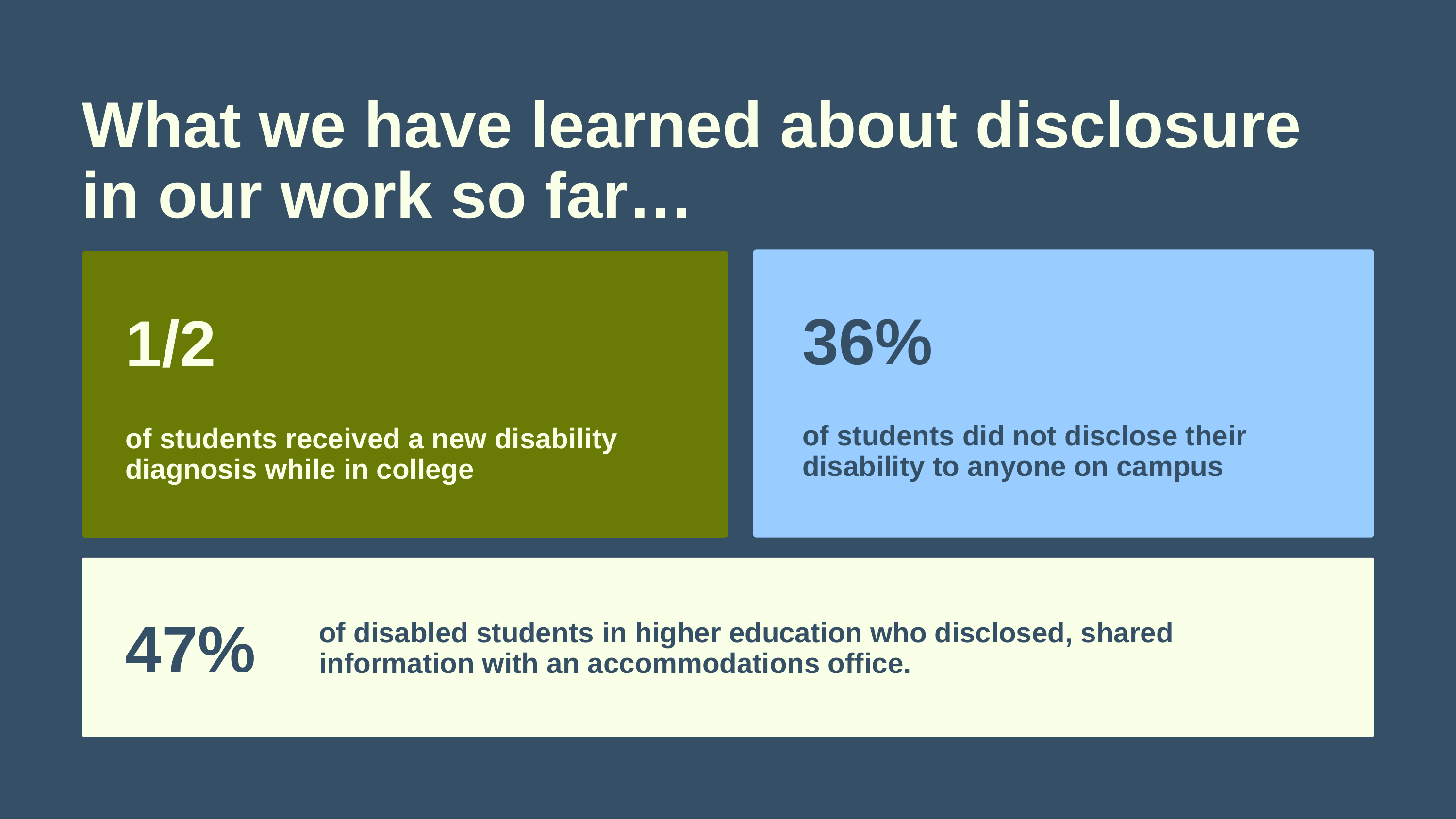

What we have learned about disclosure in our work so far…

36%
1/2
of students did not disclose their disability to anyone on campus
of students received a new disability diagnosis while in college

47%
of disabled students in higher education who disclosed, shared information with an accommodations office.